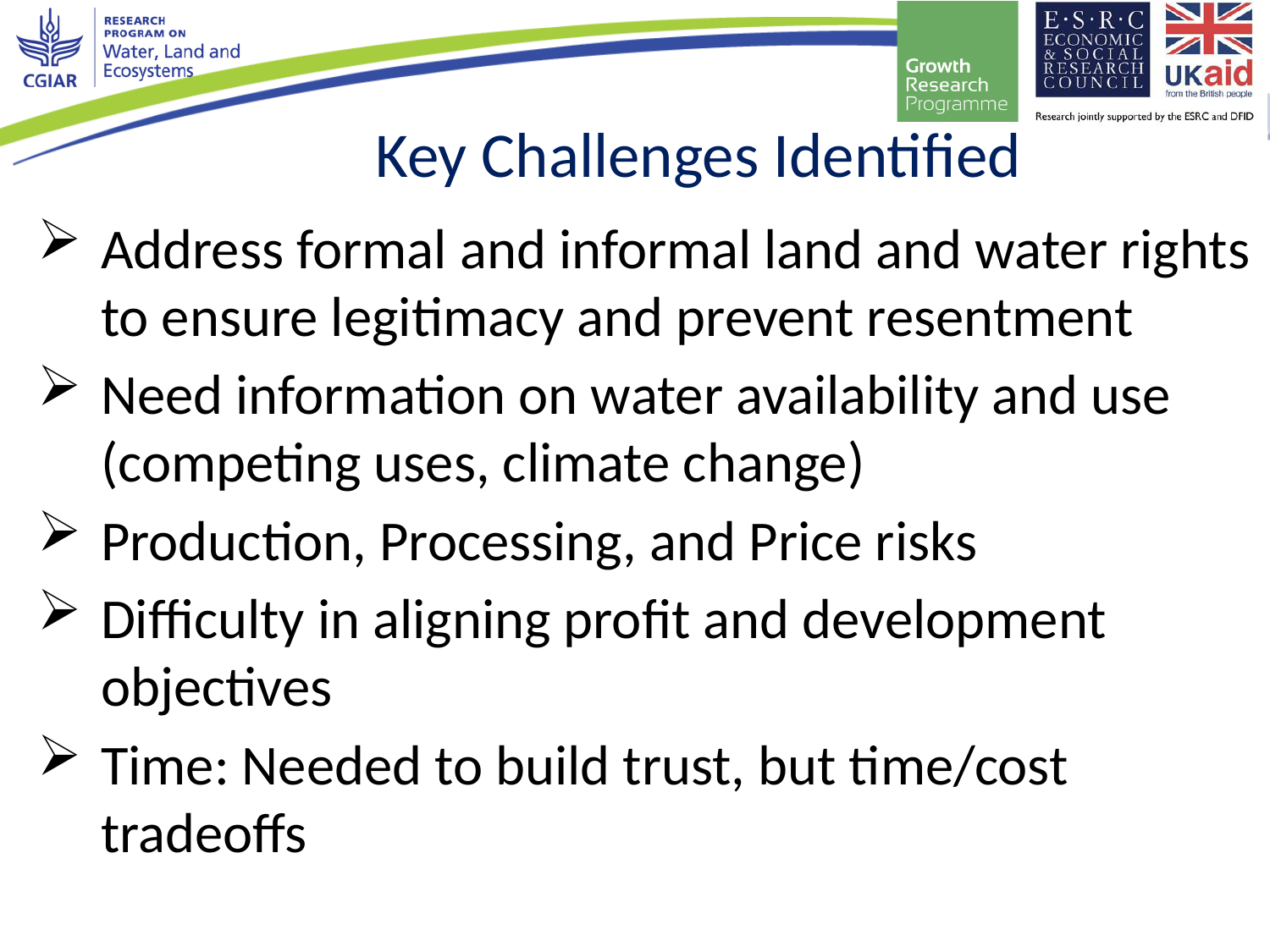

Key Challenges Identified
Address formal and informal land and water rights to ensure legitimacy and prevent resentment
Need information on water availability and use (competing uses, climate change)
Production, Processing, and Price risks
Difficulty in aligning profit and development objectives
Time: Needed to build trust, but time/cost tradeoffs